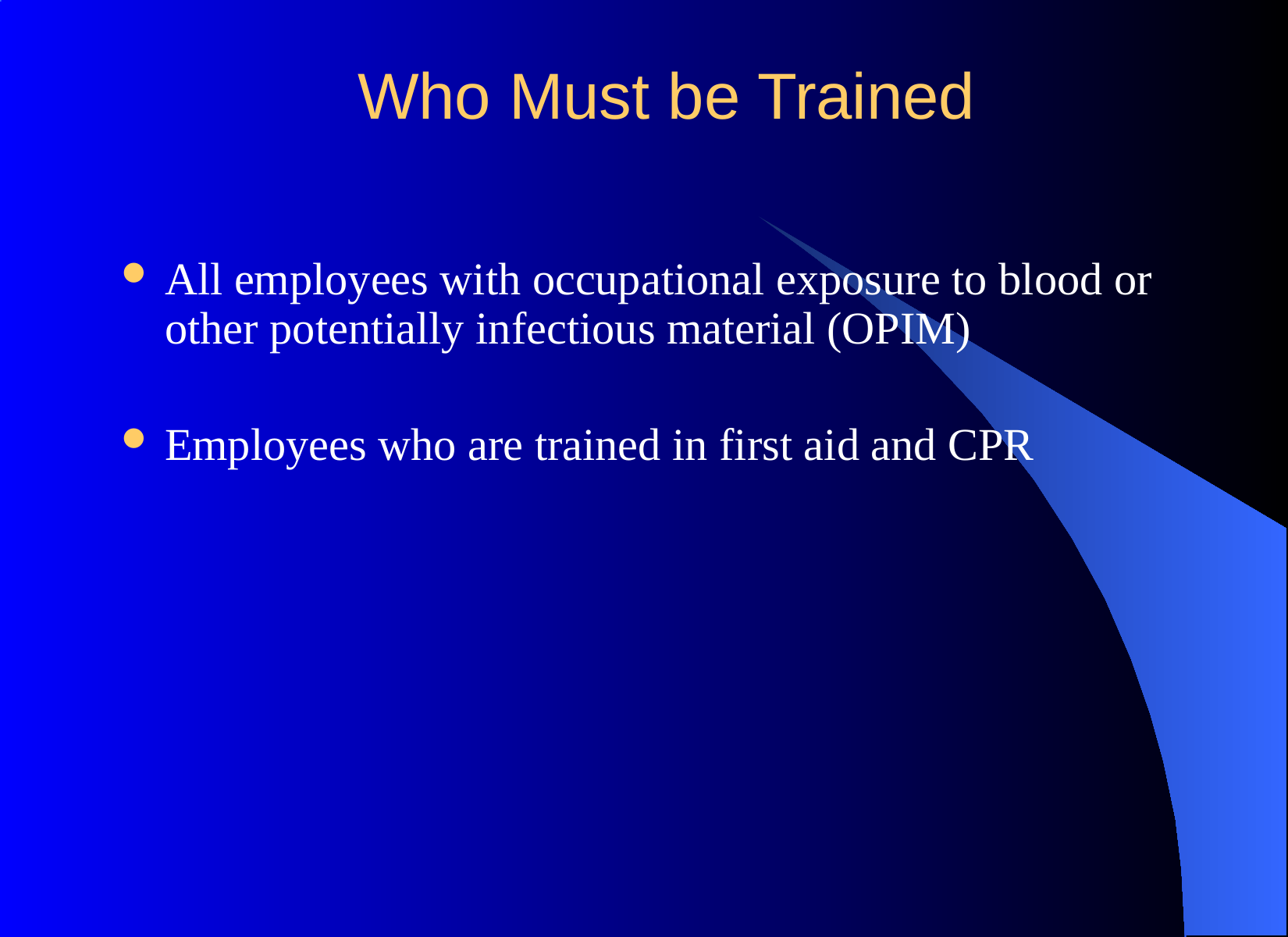

# Who Must be Trained

All employees with occupational exposure to blood or other potentially infectious material (OPIM)

Employees who are trained in first aid and CPR